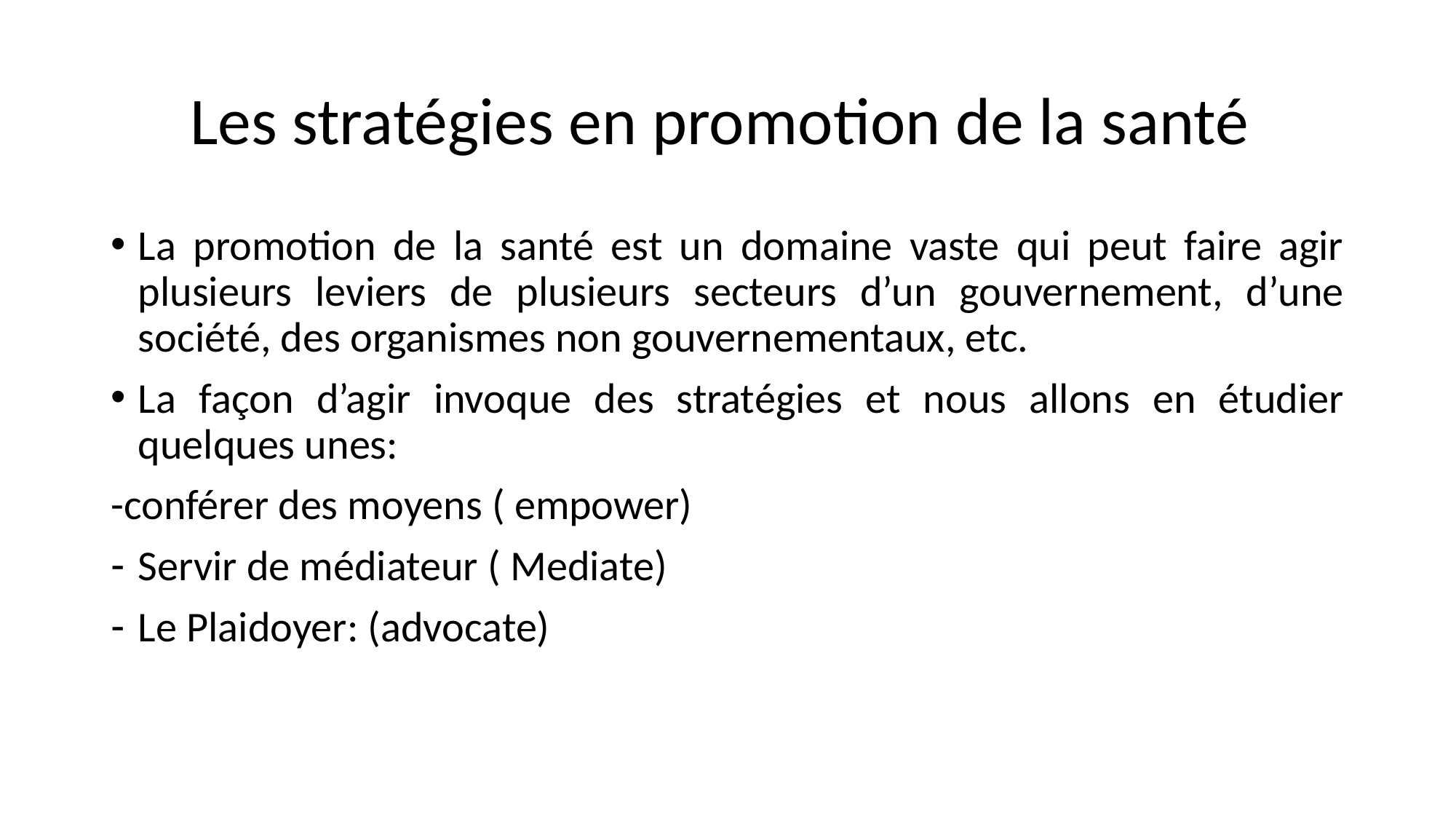

# Les stratégies en promotion de la santé
La promotion de la santé est un domaine vaste qui peut faire agir plusieurs leviers de plusieurs secteurs d’un gouvernement, d’une société, des organismes non gouvernementaux, etc.
La façon d’agir invoque des stratégies et nous allons en étudier quelques unes:
-conférer des moyens ( empower)
Servir de médiateur ( Mediate)
Le Plaidoyer: (advocate)